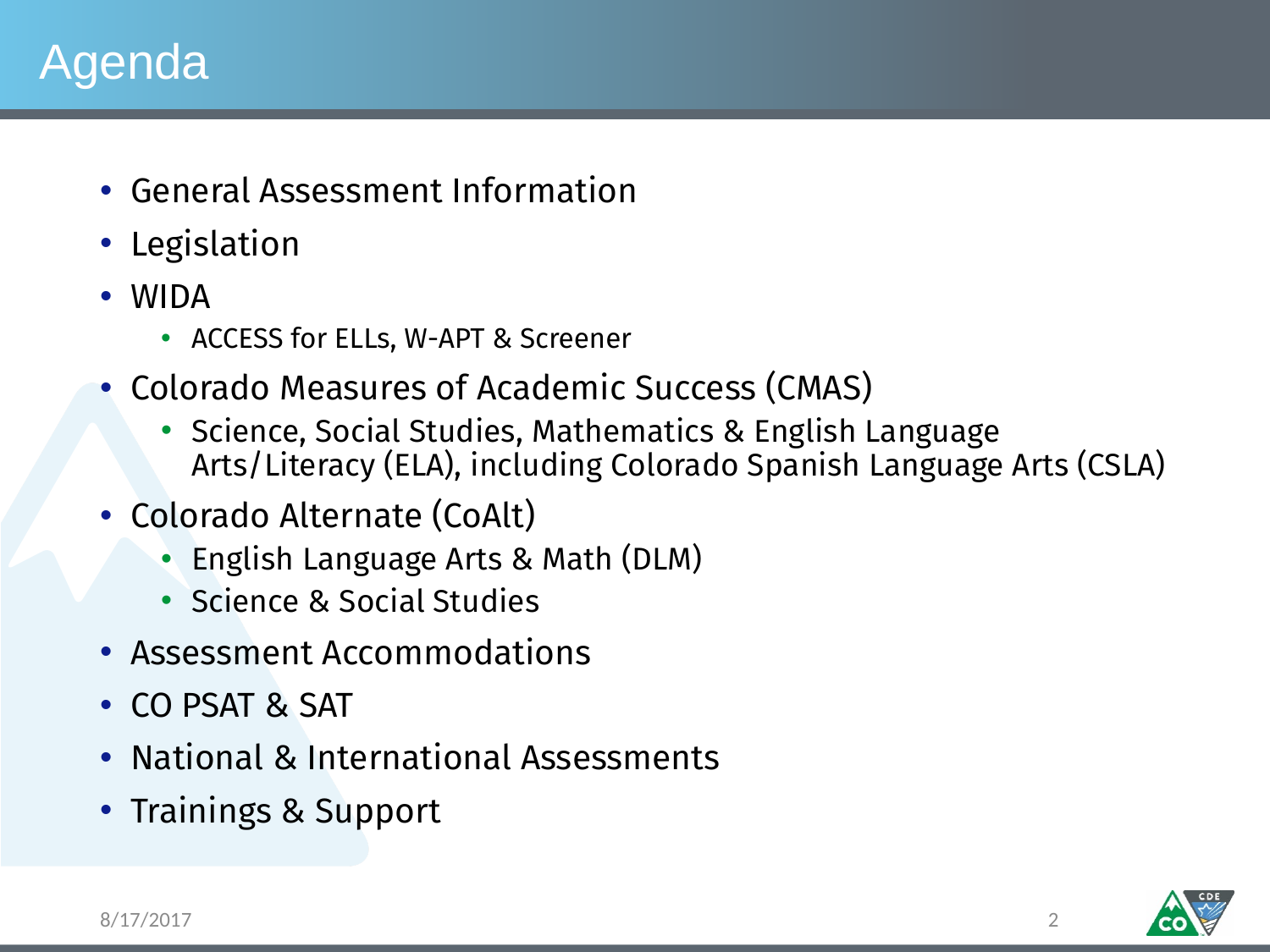

# Agenda
General Assessment Information
Legislation
WIDA
ACCESS for ELLs, W-APT & Screener
Colorado Measures of Academic Success (CMAS)
Science, Social Studies, Mathematics & English Language Arts/Literacy (ELA), including Colorado Spanish Language Arts (CSLA)
Colorado Alternate (CoAlt)
English Language Arts & Math (DLM)
Science & Social Studies
Assessment Accommodations
CO PSAT & SAT
National & International Assessments
Trainings & Support